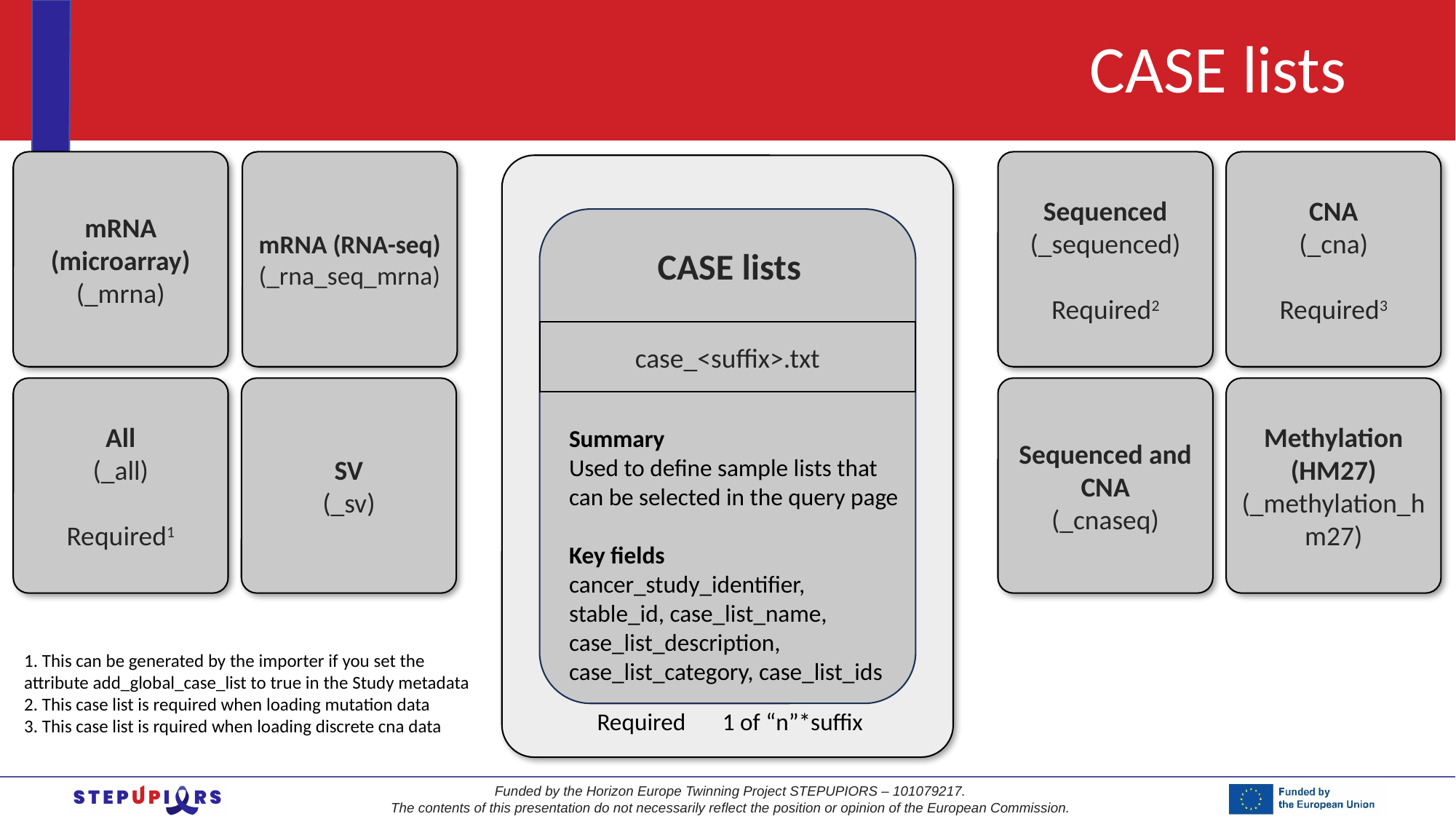

# CASE lists
mRNA (microarray)
(_mrna)
mRNA (RNA-seq)
(_rna_seq_mrna)
Sequenced
(_sequenced)

Required2
CNA
(_cna)

Required3

CASE lists

case_<suffix>.txt
Summary
Used to define sample lists that can be selected in the query page

Key fields
cancer_study_identifier, stable_id, case_list_name, case_list_description, case_list_category, case_list_ids
All
(_all)

Required1
SV
(_sv)
Sequenced and CNA
(_cnaseq)
Methylation (HM27)
(_methylation_hm27)
1. This can be generated by the importer if you set the attribute add_global_case_list to true in the Study metadata
2. This case list is required when loading mutation data
3. This case list is rquired when loading discrete cna data
| Required | 1 of “n”\*suffix |
| --- | --- |